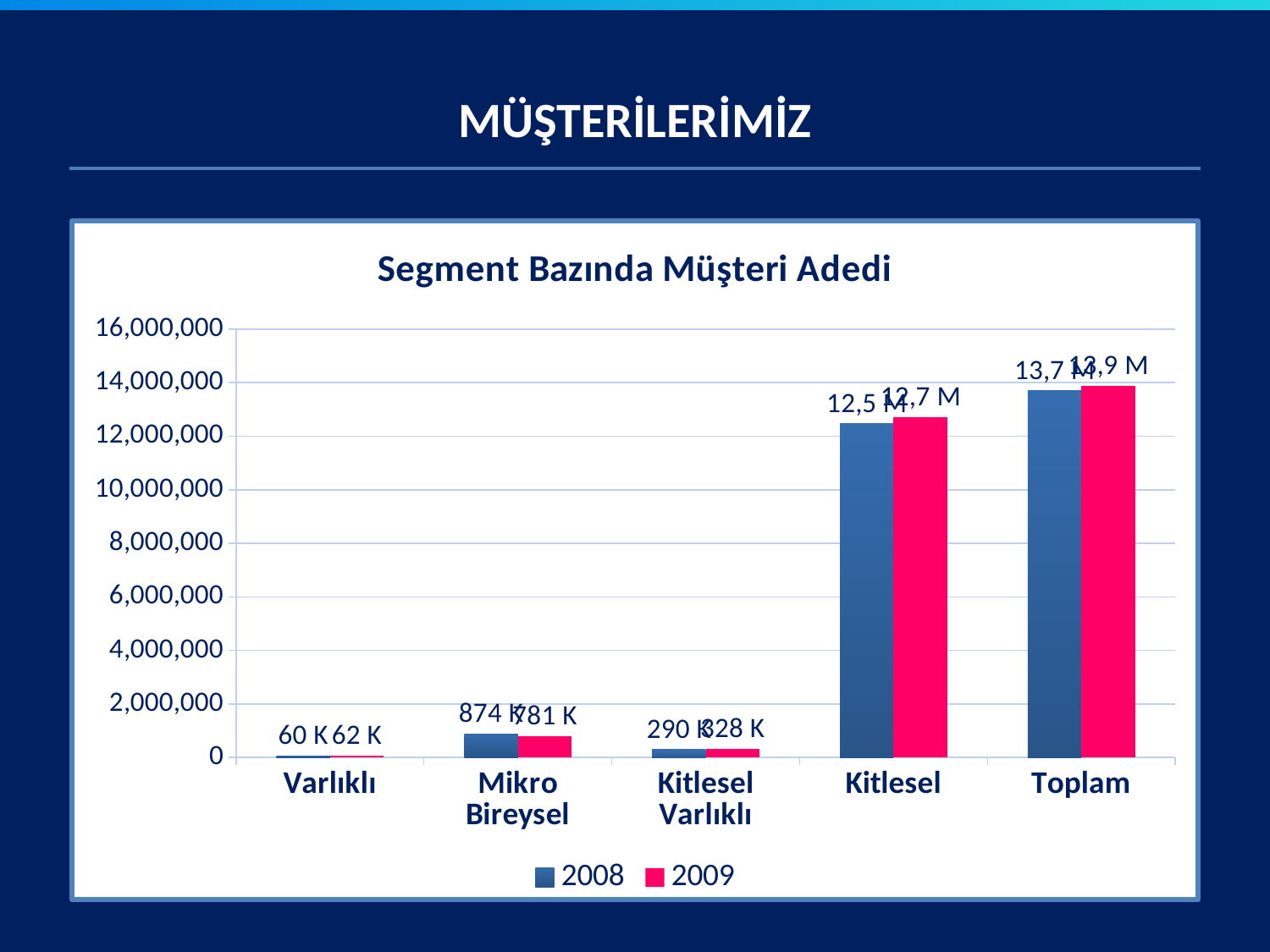

# MÜŞTERİLERİMİZ

### Chart: Segment Bazında Müşteri Adedi

| Category | 2008 | 2009 |
|---|---|---|
| Varlıklı | 60672.0 | 62325.0 |
| Mikro Bireysel | 874414.0 | 780662.0 |
| Kitlesel Varlıklı | 290321.0 | 328902.0 |
| Kitlesel | 12470680.0 | 12717226.0 |
| Toplam | 13696087.0 | 13889115.0 |